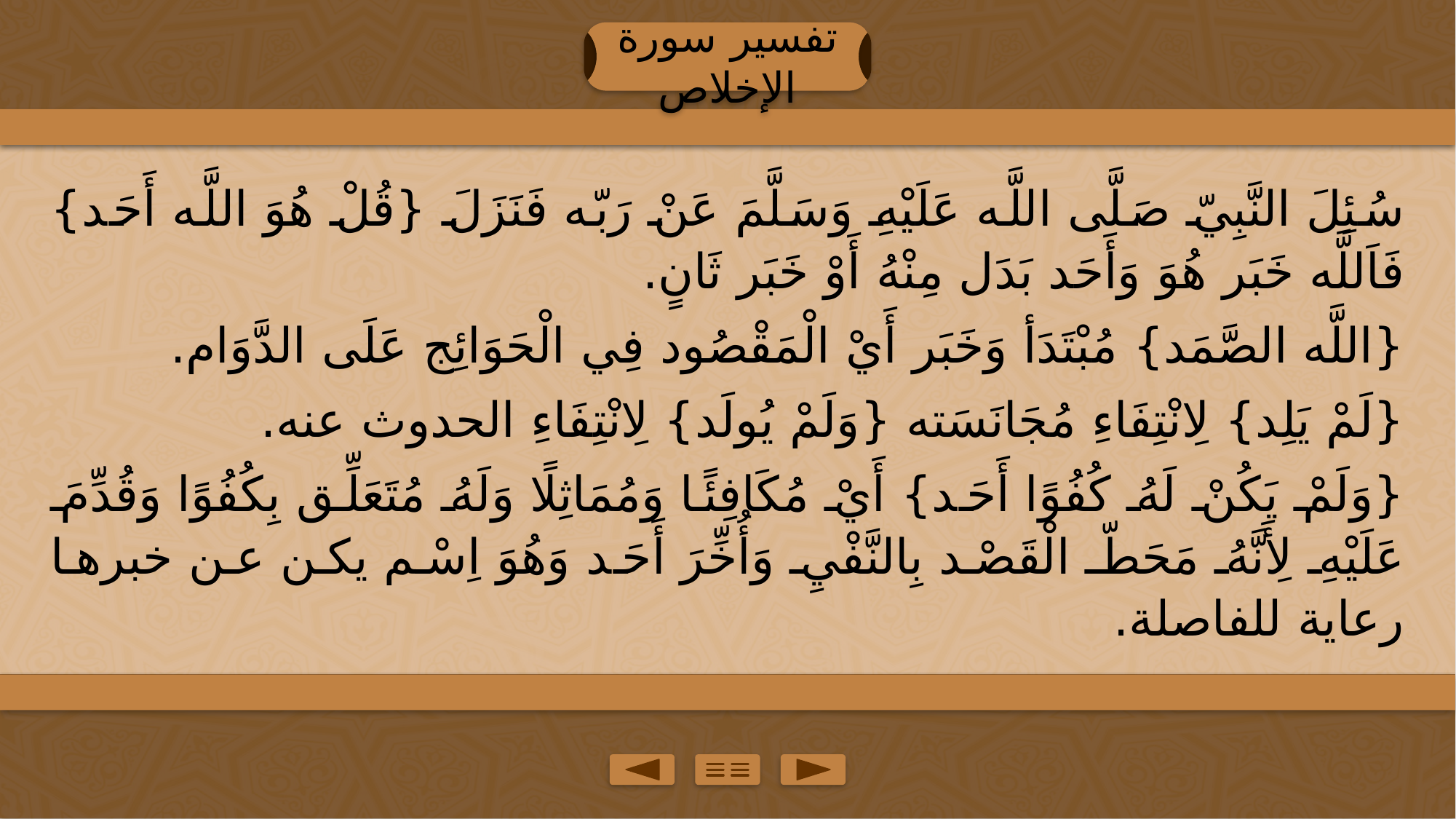

تفسير سورة الإخلاص

سُئِلَ النَّبِيّ صَلَّى اللَّه عَلَيْهِ وَسَلَّمَ عَنْ رَبّه فَنَزَلَ {قُلْ هُوَ اللَّه أَحَد} فَاَللَّه خَبَر هُوَ وَأَحَد بَدَل مِنْهُ أَوْ خَبَر ثَانٍ.
{اللَّه الصَّمَد} مُبْتَدَأ وَخَبَر أَيْ الْمَقْصُود فِي الْحَوَائِج عَلَى الدَّوَام.
{لَمْ يَلِد} لِانْتِفَاءِ مُجَانَسَته {وَلَمْ يُولَد} لِانْتِفَاءِ الحدوث عنه.
{وَلَمْ يَكُنْ لَهُ كُفُوًا أَحَد} أَيْ مُكَافِئًا وَمُمَاثِلًا وَلَهُ مُتَعَلِّق بِكُفُوًا وَقُدِّمَ عَلَيْهِ لِأَنَّهُ مَحَطّ الْقَصْد بِالنَّفْيِ وَأُخِّرَ أَحَد وَهُوَ اِسْم يكن عن خبرها رعاية للفاصلة.